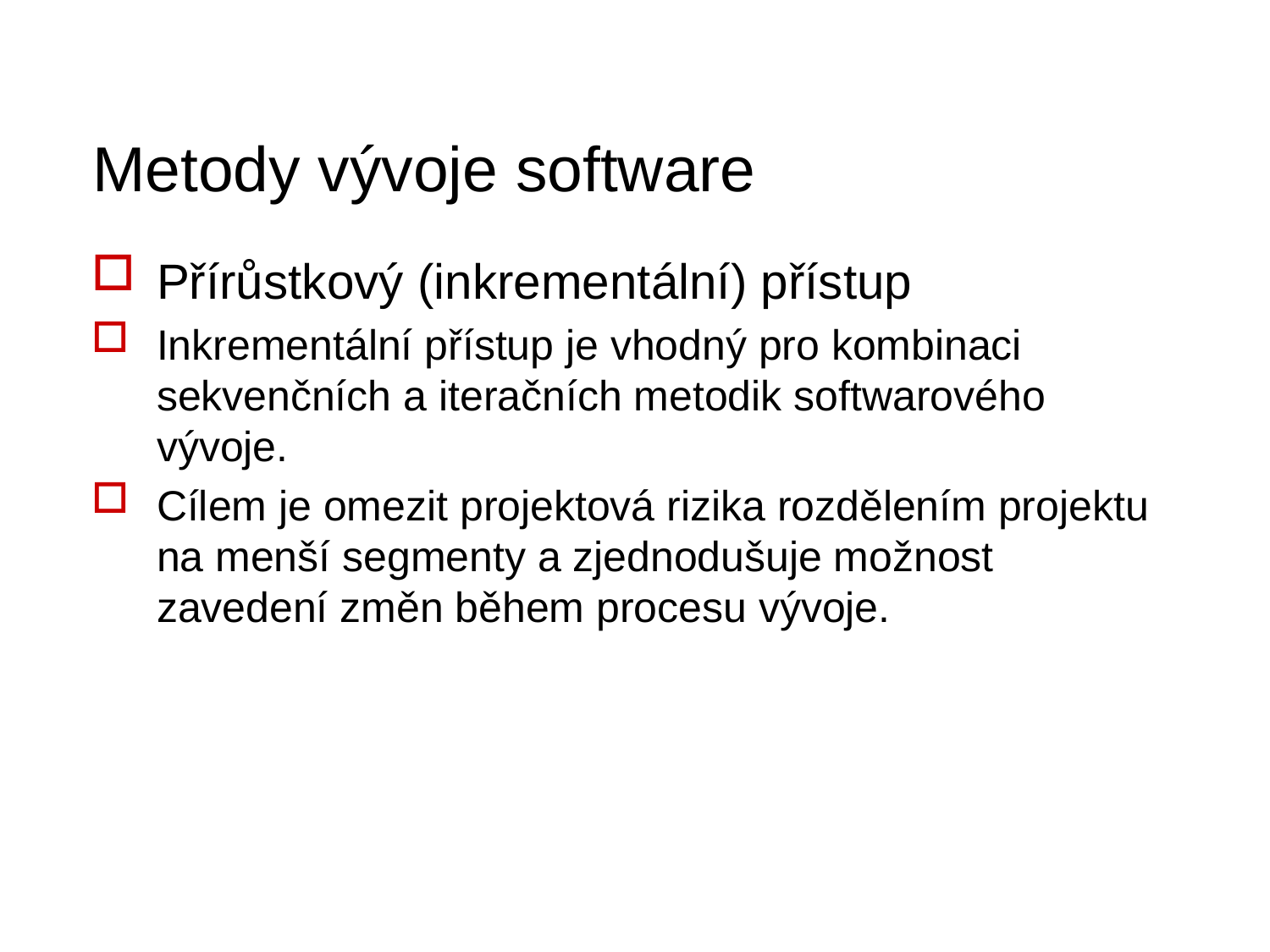

# Metody vývoje software
Přírůstkový (inkrementální) přístup
Inkrementální přístup je vhodný pro kombinaci sekvenčních a iteračních metodik softwarového vývoje.
Cílem je omezit projektová rizika rozdělením projektu na menší segmenty a zjednodušuje možnost zavedení změn během procesu vývoje.

43